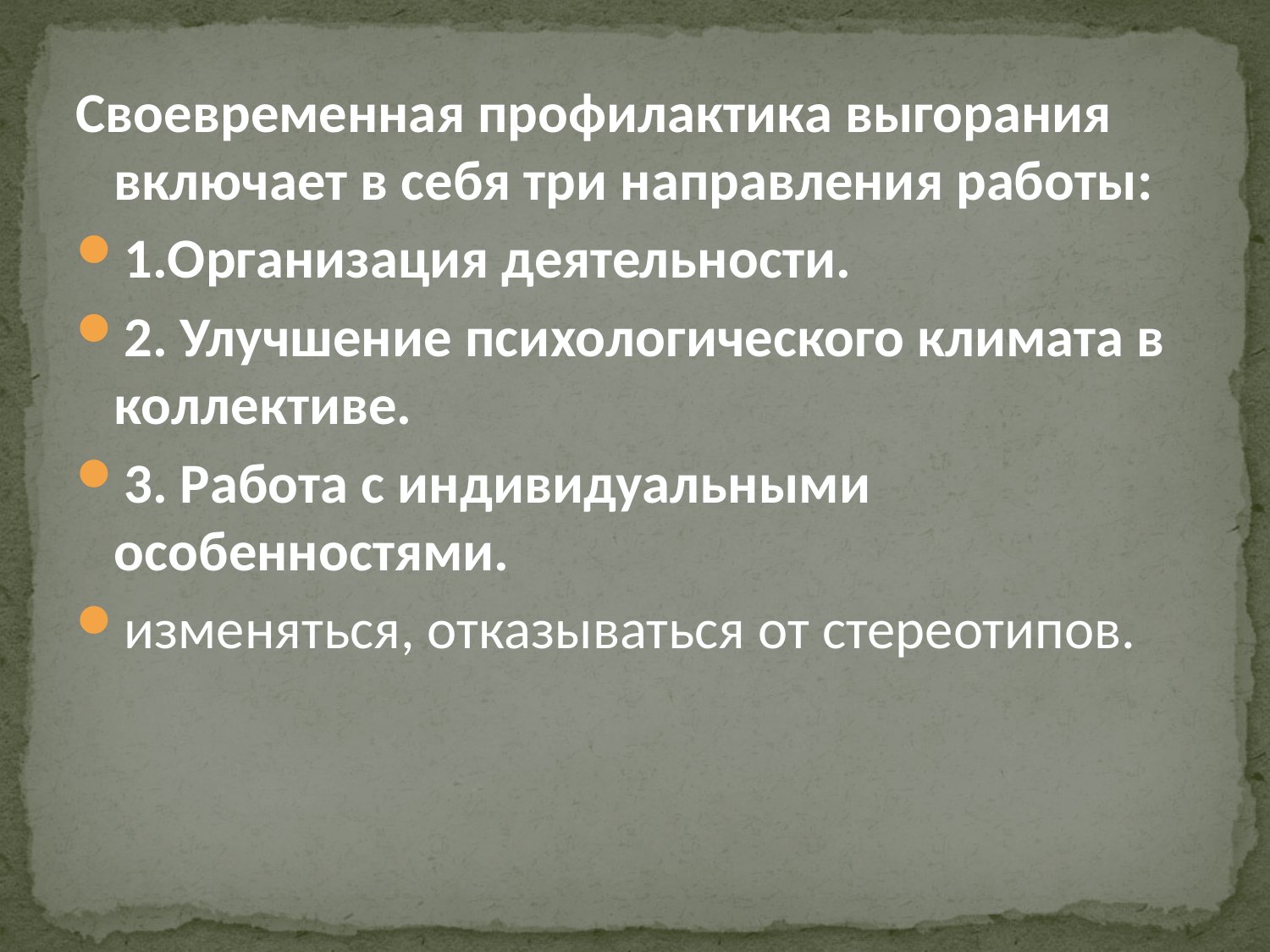

Своевременная профилактика выгорания включает в себя три направления работы:
1.Организация деятельности.
2. Улучшение психологического климата в коллективе.
3. Работа с индивидуальными особенностями.
изменяться, отказываться от стереотипов.